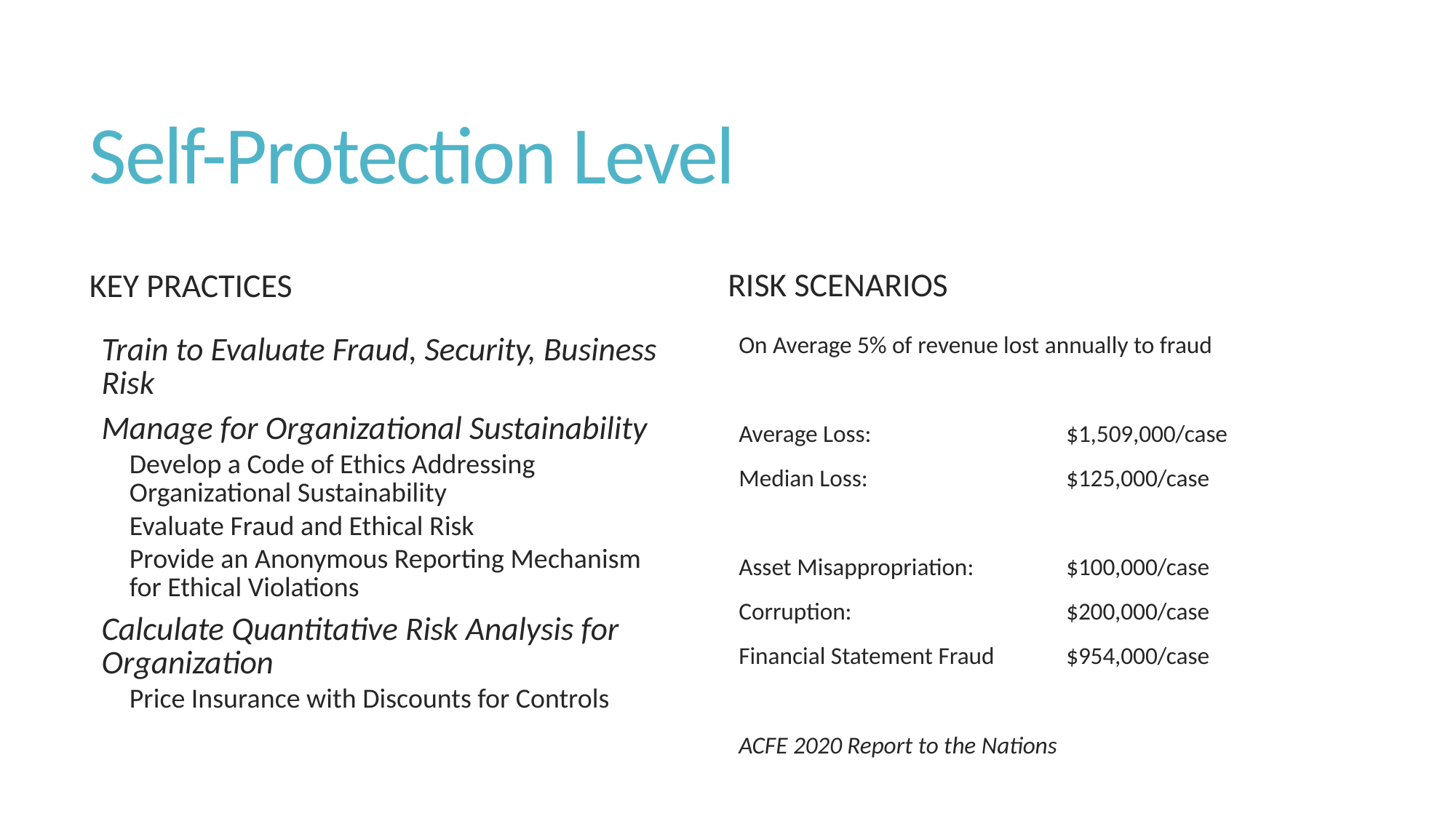

# Self-Protection Level
Risk Scenarios
Key Practices
On Average 5% of revenue lost annually to fraud

Average Loss:		$1,509,000/case
Median Loss:		$125,000/case

Asset Misappropriation: 	$100,000/case
Corruption:		$200,000/case
Financial Statement Fraud	$954,000/case

ACFE 2020 Report to the Nations
Train to Evaluate Fraud, Security, Business Risk
Manage for Organizational Sustainability
Develop a Code of Ethics Addressing Organizational Sustainability
Evaluate Fraud and Ethical Risk
Provide an Anonymous Reporting Mechanism for Ethical Violations
Calculate Quantitative Risk Analysis for Organization
Price Insurance with Discounts for Controls